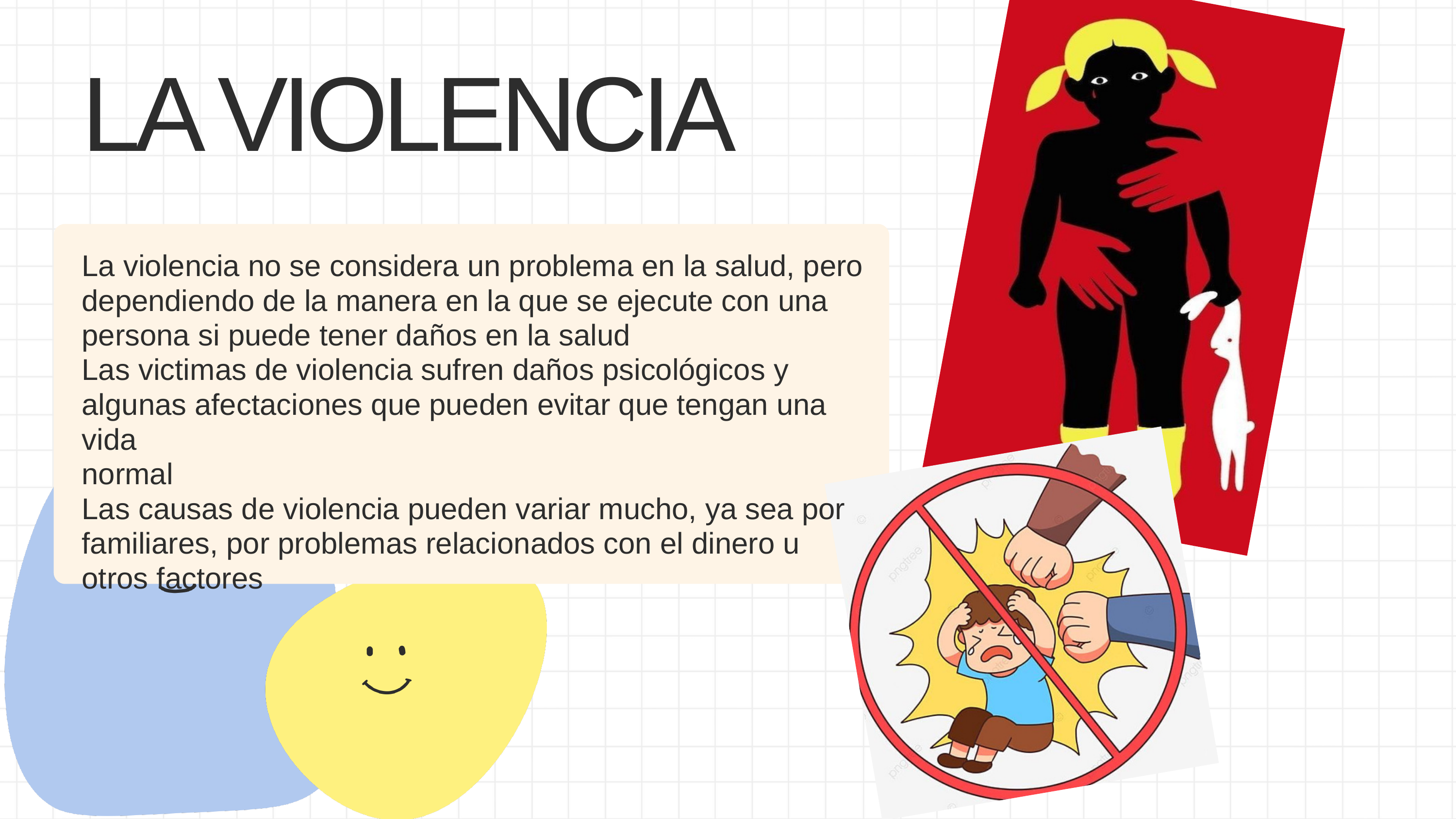

LA VIOLENCIA

La violencia no se considera un problema en la salud, pero dependiendo de la manera en la que se ejecute con una persona si puede tener daños en la salud
Las victimas de violencia sufren daños psicológicos y algunas afectaciones que pueden evitar que tengan una vida
normal
Las causas de violencia pueden variar mucho, ya sea por familiares, por problemas relacionados con el dinero u otros factores